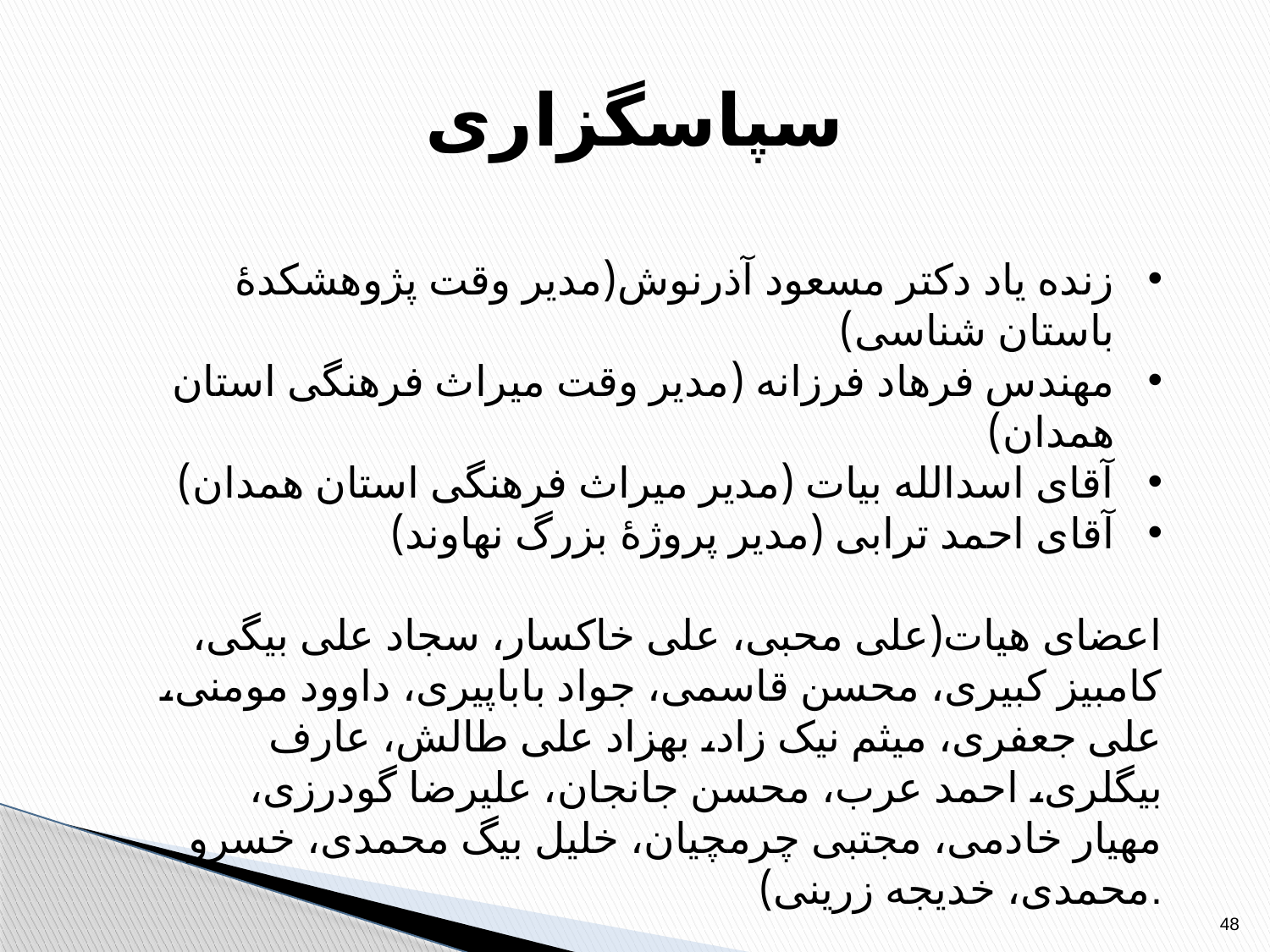

# سپاسگزاری
زنده یاد دکتر مسعود آذرنوش(مدیر وقت پژوهشکدۀ باستان شناسی)
مهندس فرهاد فرزانه (مدیر وقت میراث فرهنگی استان همدان)
آقای اسدالله بیات (مدیر میراث فرهنگی استان همدان)
آقای احمد ترابی (مدیر پروژۀ بزرگ نهاوند)

اعضای هیات(علی محبی، علی خاکسار، سجاد علی بیگی، کامبیز کبیری، محسن قاسمی، جواد باباپیری، داوود مومنی، علی جعفری، میثم نیک زاد، بهزاد علی طالش، عارف بیگلری، احمد عرب، محسن جانجان، علیرضا گودرزی، مهیار خادمی، مجتبی چرمچیان، خلیل بیگ محمدی، خسرو محمدی، خدیجه زرینی).

48